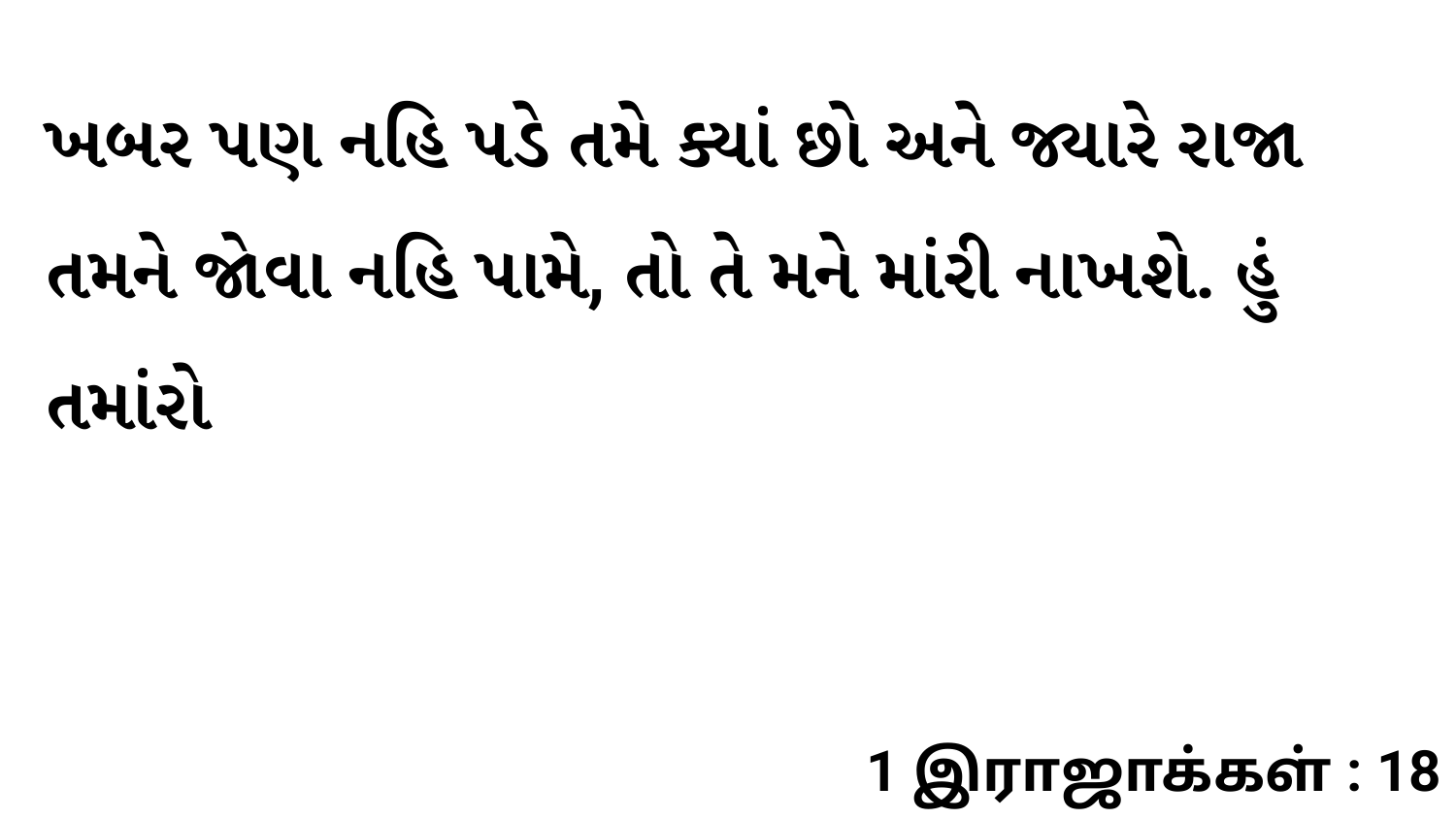

ખબર પણ નહિ પડે તમે ક્યાં છો અને જ્યારે રાજા તમને જોવા નહિ પામે, તો તે મને માંરી નાખશે. હું તમાંરો
1 இராஜாக்கள் : 18